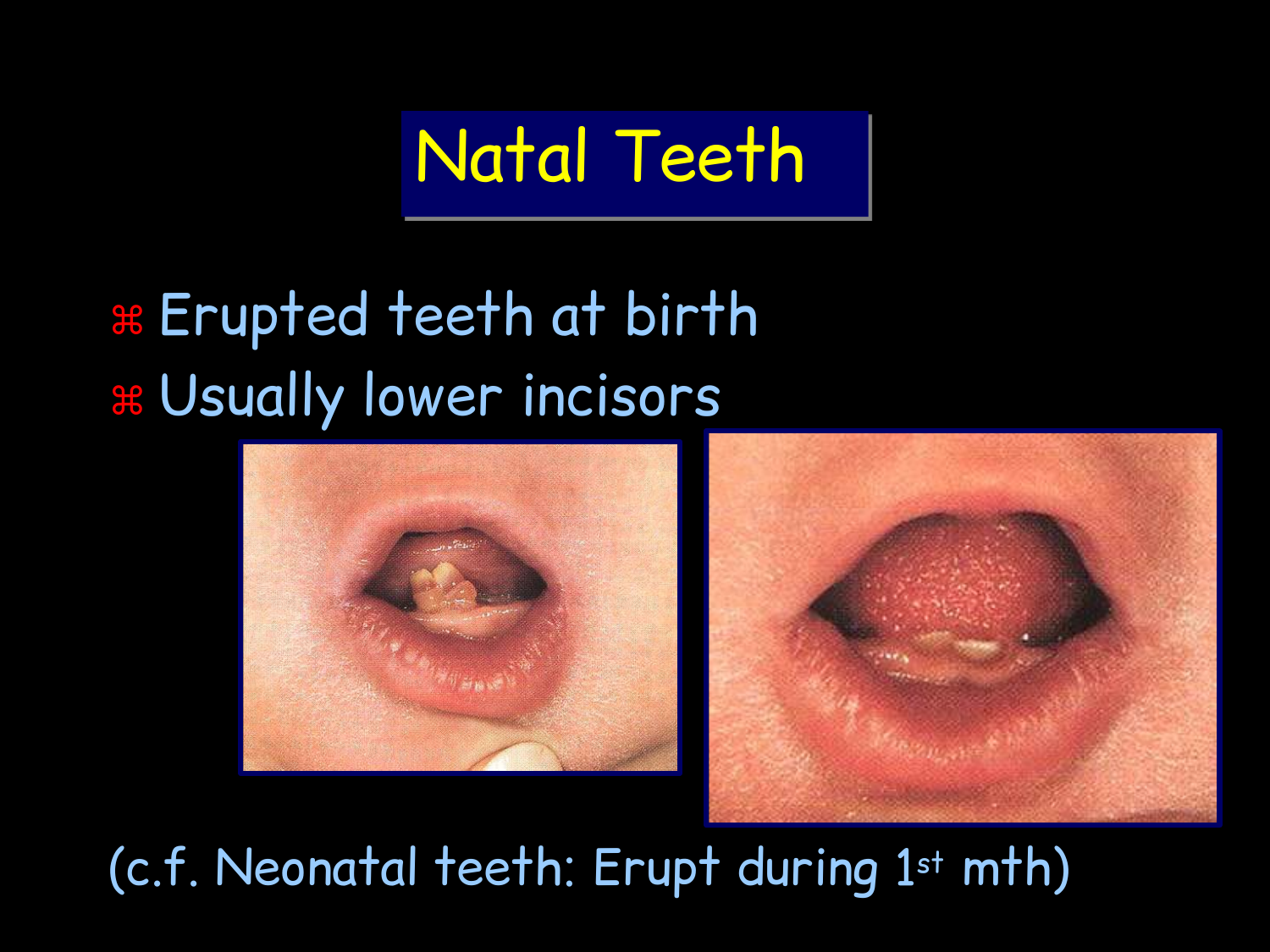

# Natal Teeth
⌘ Erupted teeth at birth
⌘ Usually lower incisors

(c.f. Neonatal teeth: Erupt during 1st mth)